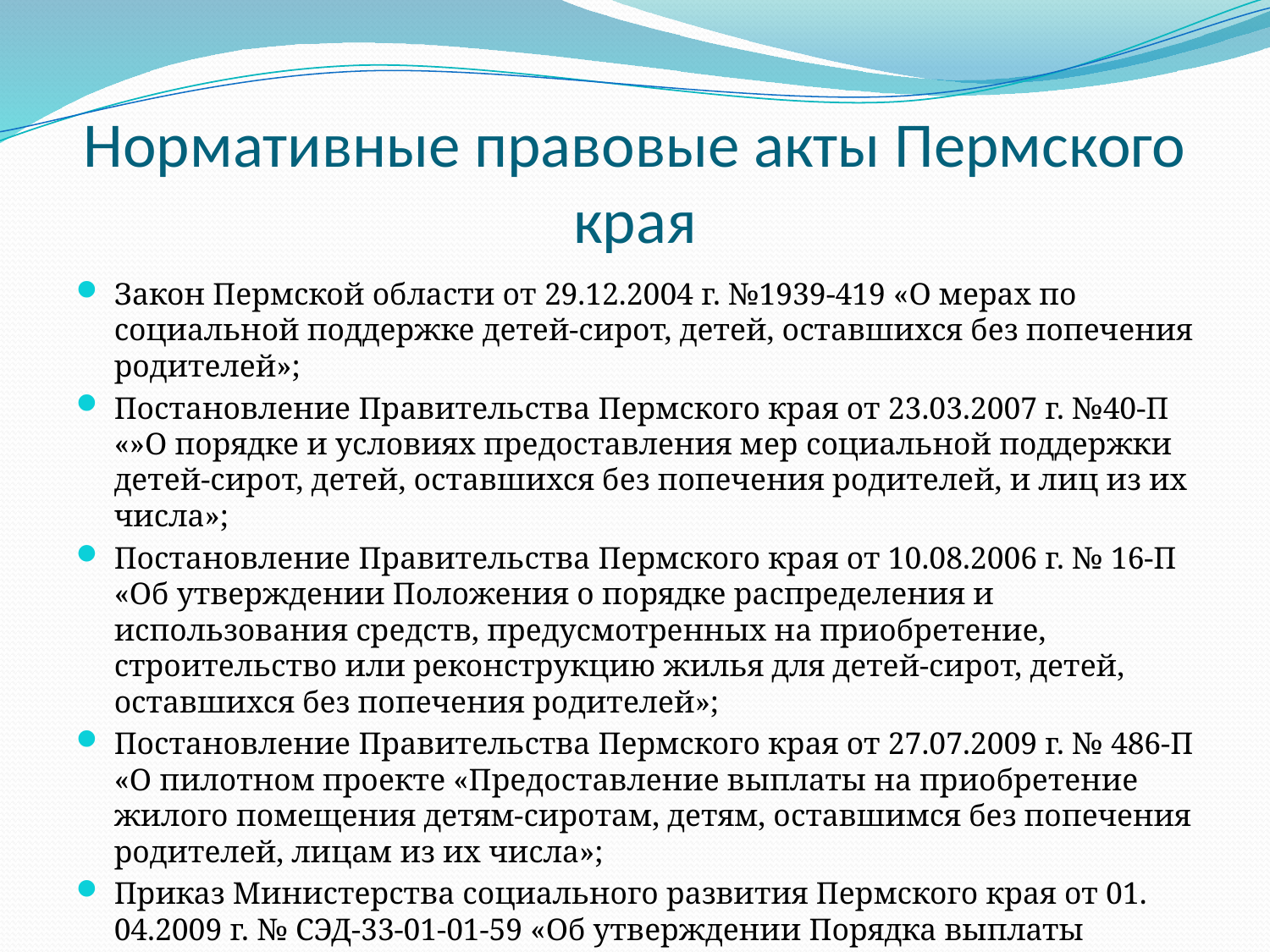

# Нормативные правовые акты Пермского края
Закон Пермской области от 29.12.2004 г. №1939-419 «О мерах по социальной поддержке детей-сирот, детей, оставшихся без попечения родителей»;
Постановление Правительства Пермского края от 23.03.2007 г. №40-П «»О порядке и условиях предоставления мер социальной поддержки детей-сирот, детей, оставшихся без попечения родителей, и лиц из их числа»;
Постановление Правительства Пермского края от 10.08.2006 г. № 16-П «Об утверждении Положения о порядке распределения и использования средств, предусмотренных на приобретение, строительство или реконструкцию жилья для детей-сирот, детей, оставшихся без попечения родителей»;
Постановление Правительства Пермского края от 27.07.2009 г. № 486-П «О пилотном проекте «Предоставление выплаты на приобретение жилого помещения детям-сиротам, детям, оставшимся без попечения родителей, лицам из их числа»;
Приказ Министерства социального развития Пермского края от 01. 04.2009 г. № СЭД-33-01-01-59 «Об утверждении Порядка выплаты денежных средств на осуществление постинтернатного сопровождения лиц из числа детей-сирот, детей, оставшихся без попечения родителей».